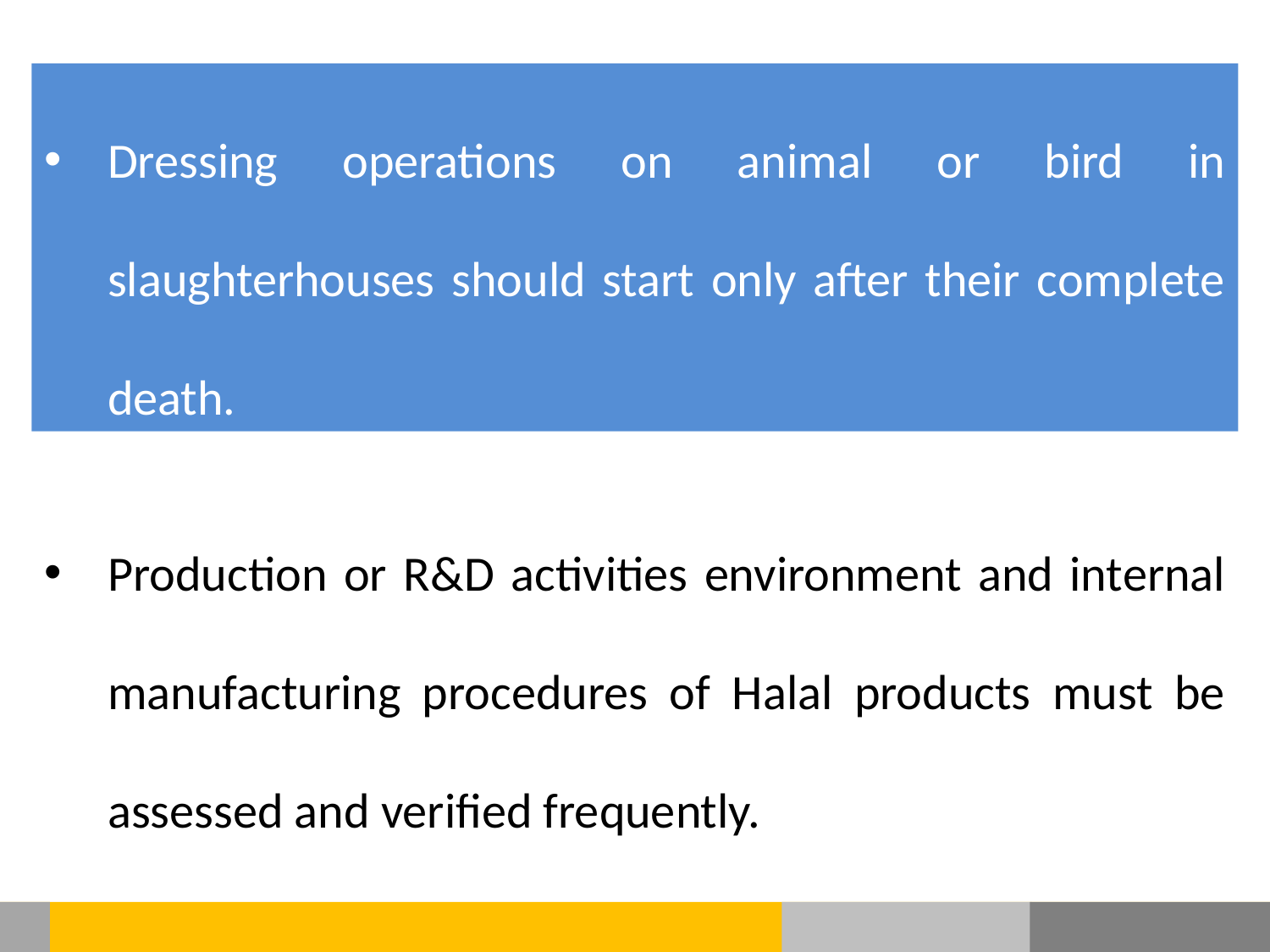

Dressing operations on animal or bird in slaughterhouses should start only after their complete death.
Production or R&D activities environment and internal manufacturing procedures of Halal products must be assessed and verified frequently.